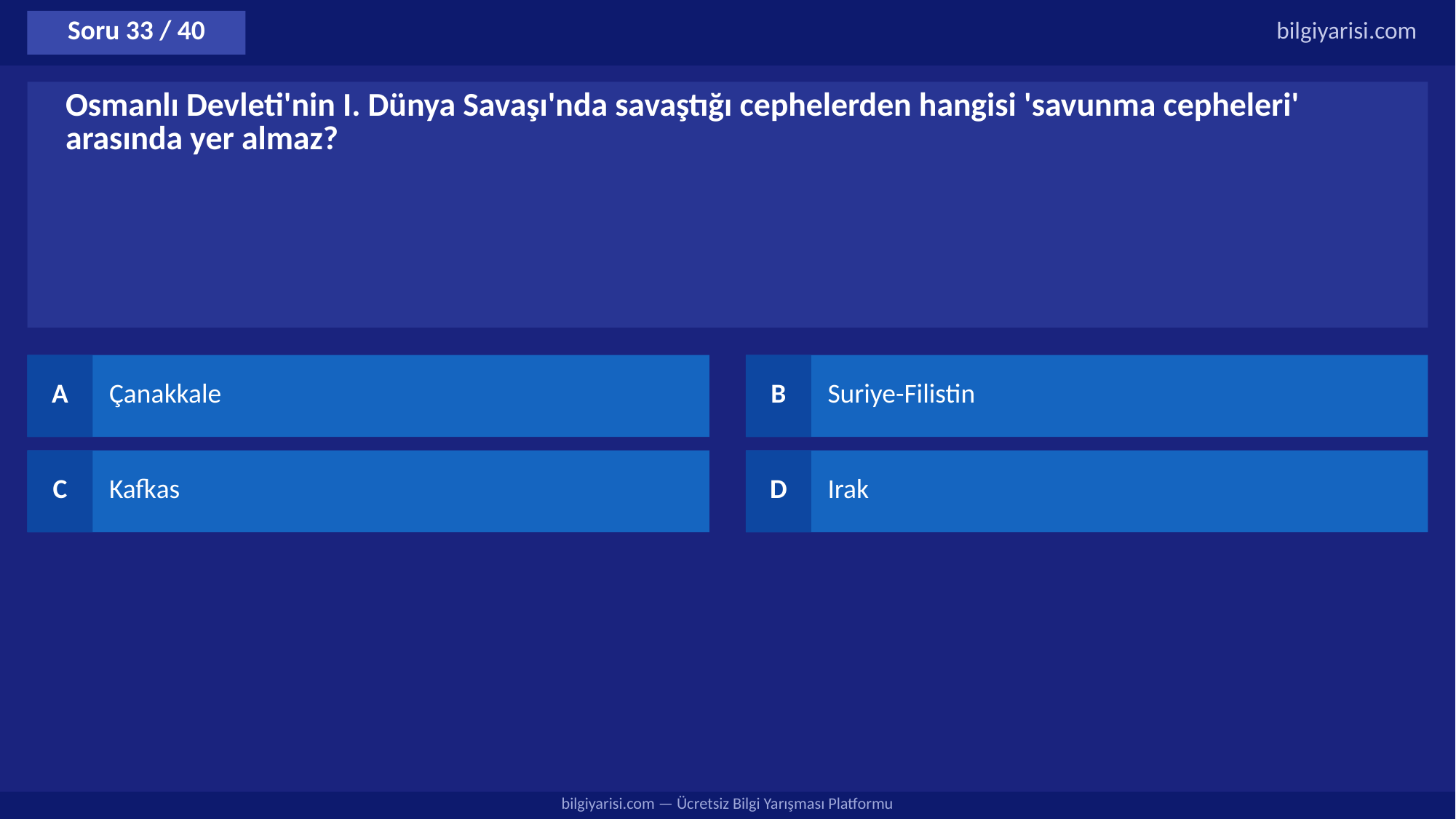

Soru 33 / 40
bilgiyarisi.com

Osmanlı Devleti'nin I. Dünya Savaşı'nda savaştığı cephelerden hangisi 'savunma cepheleri' arasında yer almaz?

A
Çanakkale

B
Suriye-Filistin

C
Kafkas

D
Irak
bilgiyarisi.com — Ücretsiz Bilgi Yarışması Platformu